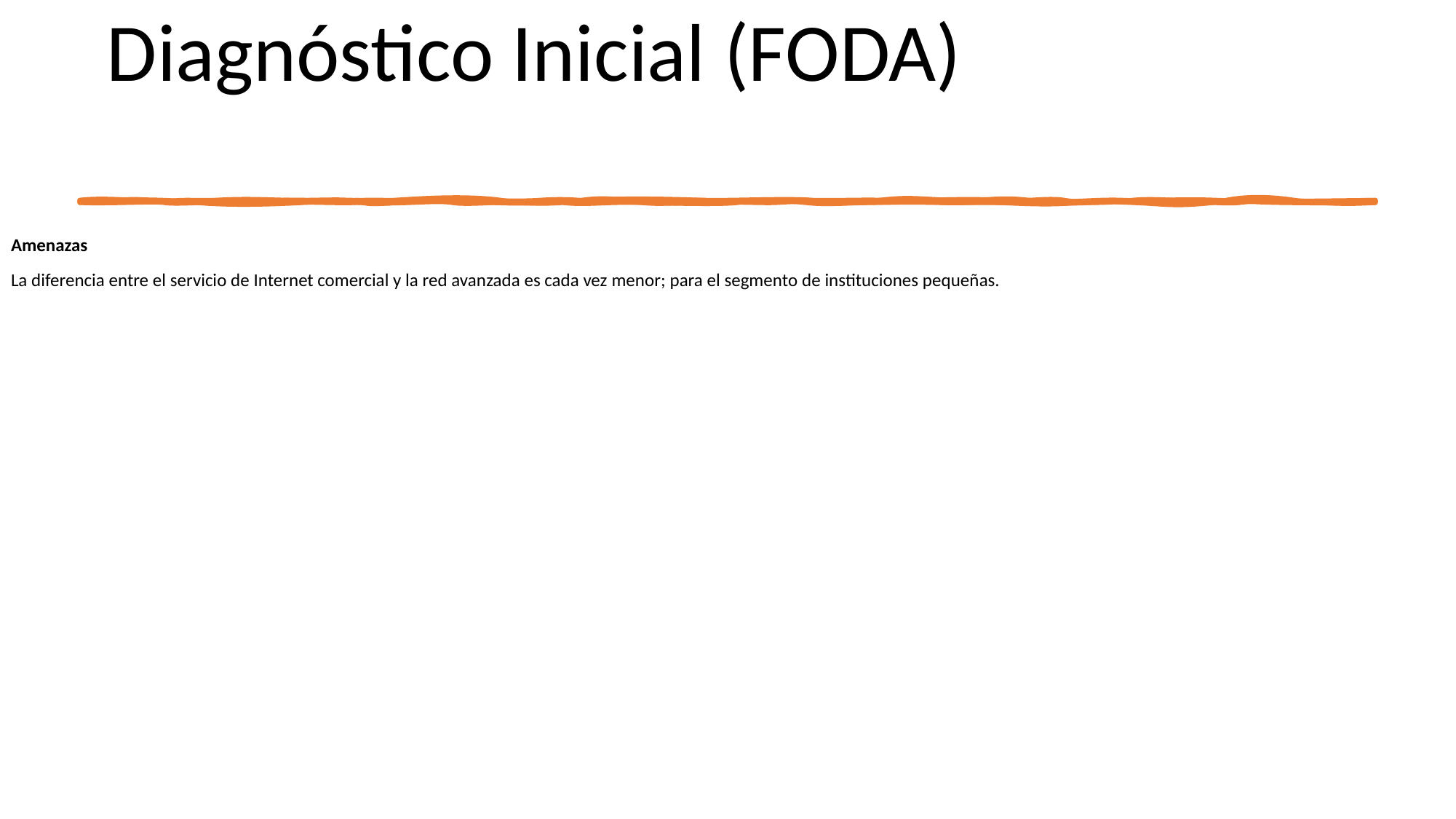

Diagnóstico Inicial (FODA)

Amenazas
La diferencia entre el servicio de Internet comercial y la red avanzada es cada vez menor; para el segmento de instituciones pequeñas.